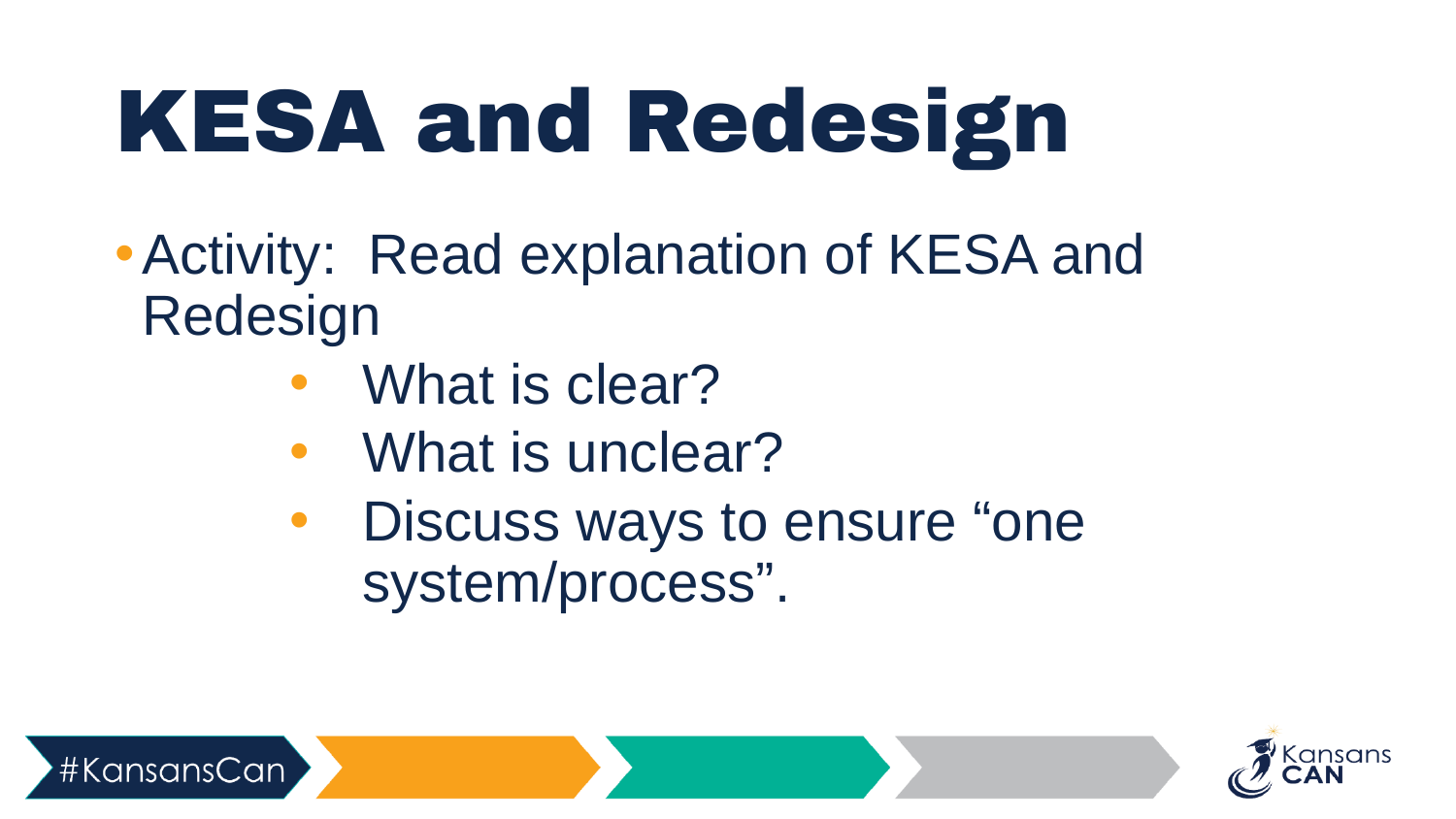

# KESA and Redesign
Activity:  Read explanation of KESA and Redesign
What is clear?
What is unclear?
Discuss ways to ensure “one system/process”.